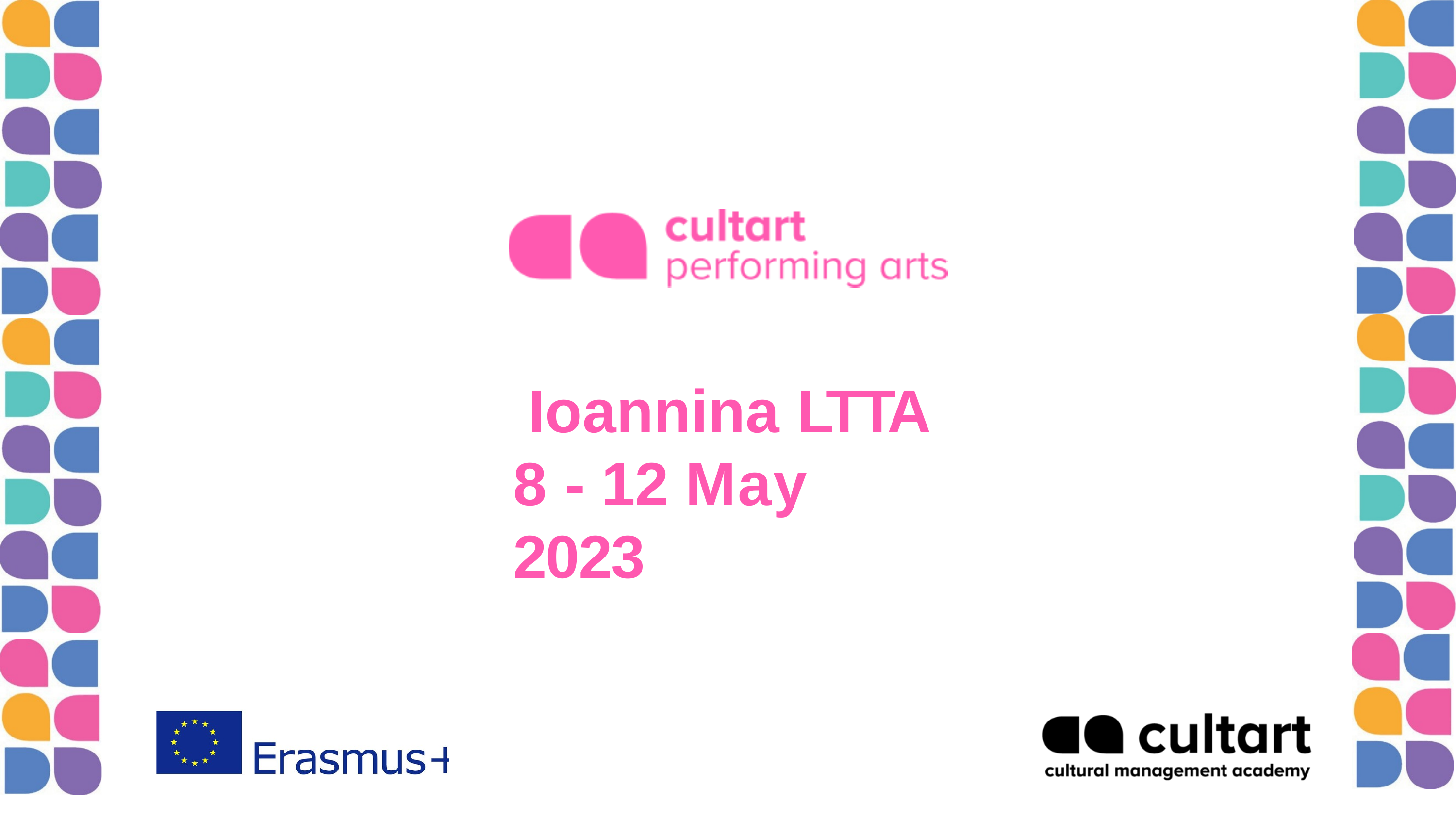

Ioannina LTTA  8 - 12 May 2023